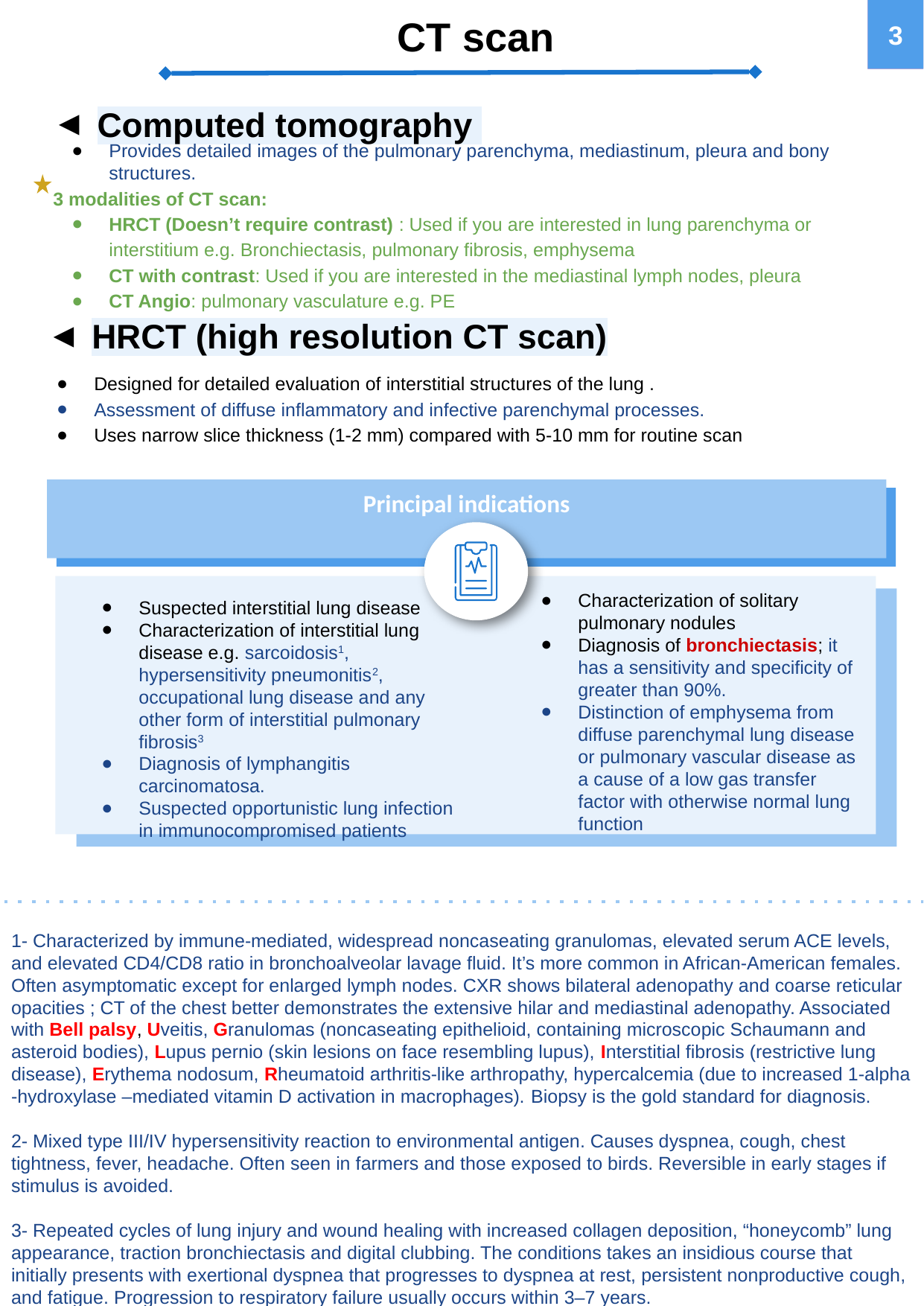

CT scan
3
Computed tomography
Provides detailed images of the pulmonary parenchyma, mediastinum, pleura and bony structures.
3 modalities of CT scan:
HRCT (Doesn’t require contrast) : Used if you are interested in lung parenchyma or interstitium e.g. Bronchiectasis, pulmonary fibrosis, emphysema
CT with contrast: Used if you are interested in the mediastinal lymph nodes, pleura
CT Angio: pulmonary vasculature e.g. PE

HRCT (high resolution CT scan)
Designed for detailed evaluation of interstitial structures of the lung .
Assessment of diffuse inflammatory and infective parenchymal processes.
Uses narrow slice thickness (1-2 mm) compared with 5-10 mm for routine scan
Principal indications

Characterization of solitary pulmonary nodules
Diagnosis of bronchiectasis; it has a sensitivity and specificity of greater than 90%.
Distinction of emphysema from diffuse parenchymal lung disease or pulmonary vascular disease as a cause of a low gas transfer factor with otherwise normal lung function
Suspected interstitial lung disease
Characterization of interstitial lung disease e.g. sarcoidosis1, hypersensitivity pneumonitis2, occupational lung disease and any other form of interstitial pulmonary fibrosis3
Diagnosis of lymphangitis carcinomatosa.
Suspected opportunistic lung infection in immunocompromised patients
1- Characterized by immune-mediated, widespread noncaseating granulomas, elevated serum ACE levels, and elevated CD4/CD8 ratio in bronchoalveolar lavage fluid. It’s more common in African-American females. Often asymptomatic except for enlarged lymph nodes. CXR shows bilateral adenopathy and coarse reticular opacities ; CT of the chest better demonstrates the extensive hilar and mediastinal adenopathy. Associated with Bell palsy, Uveitis, Granulomas (noncaseating epithelioid, containing microscopic Schaumann and asteroid bodies), Lupus pernio (skin lesions on face resembling lupus), Interstitial fibrosis (restrictive lung disease), Erythema nodosum, Rheumatoid arthritis-like arthropathy, hypercalcemia (due to increased 1-alpha -hydroxylase –mediated vitamin D activation in macrophages). Biopsy is the gold standard for diagnosis.

2- Mixed type III/IV hypersensitivity reaction to environmental antigen. Causes dyspnea, cough, chest tightness, fever, headache. Often seen in farmers and those exposed to birds. Reversible in early stages if stimulus is avoided.

3- Repeated cycles of lung injury and wound healing with increased collagen deposition, “honeycomb” lung appearance, traction bronchiectasis and digital clubbing. The conditions takes an insidious course that initially presents with exertional dyspnea that progresses to dyspnea at rest, persistent nonproductive cough, and fatigue. Progression to respiratory failure usually occurs within 3–7 years.